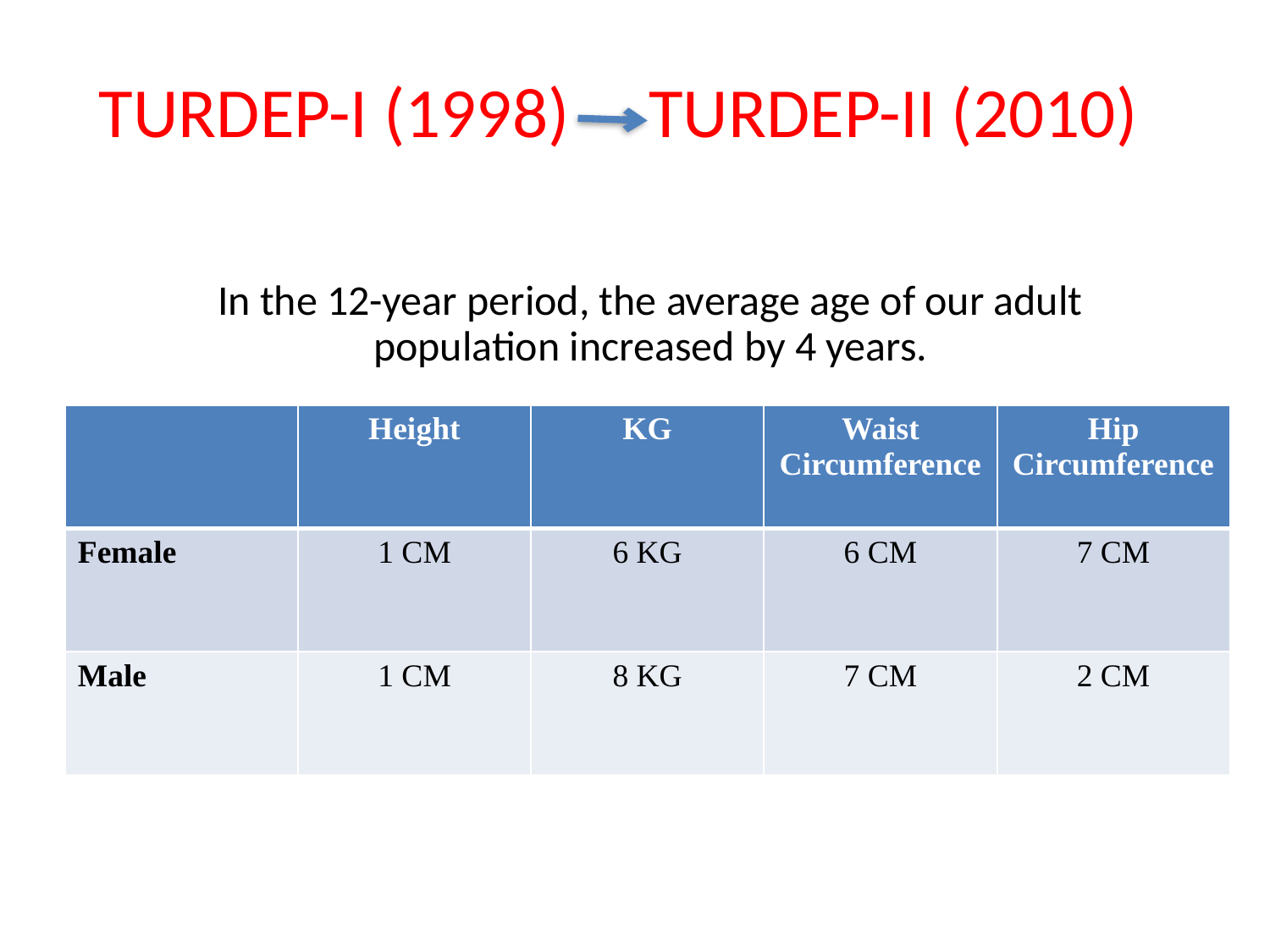

# TURDEP-I (1998)     TURDEP-II (2010)
	In the 12-year period, the average age of our adult population increased by 4 years.
|  | Height | KG | Waist Circumference | Hip Circumference |
| --- | --- | --- | --- | --- |
| Female | 1 CM | 6 KG | 6 CM | 7 CM |
| Male | 1 CM | 8 KG | 7 CM | 2 CM |